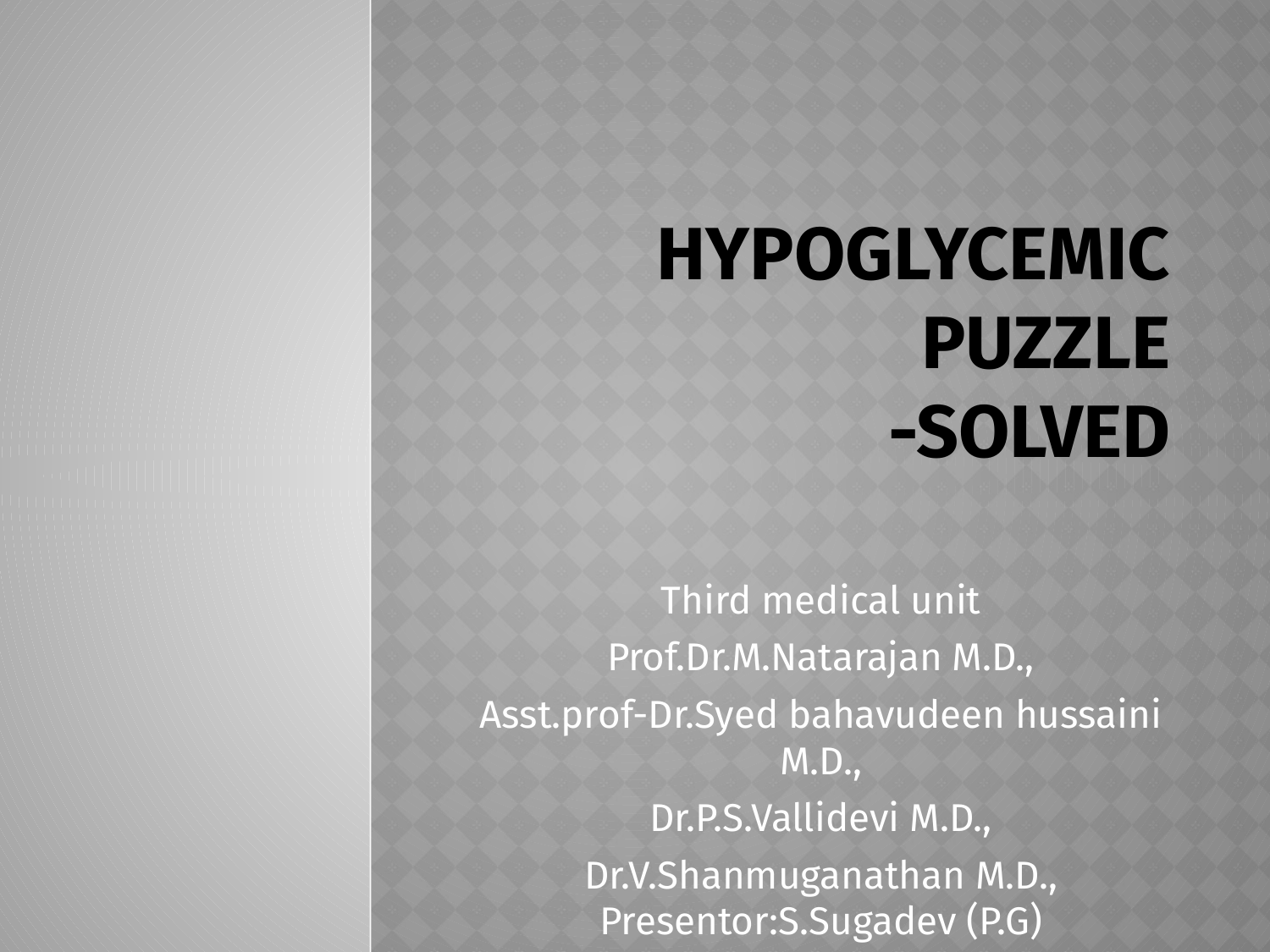

# HYPOGLYCEMIC PUZZLE -SOLVED
Third medical unit
Prof.Dr.M.Natarajan M.D.,
Asst.prof-Dr.Syed bahavudeen hussaini M.D.,
Dr.P.S.Vallidevi M.D.,
Dr.V.Shanmuganathan M.D.,
Presentor:S.Sugadev (P.G)